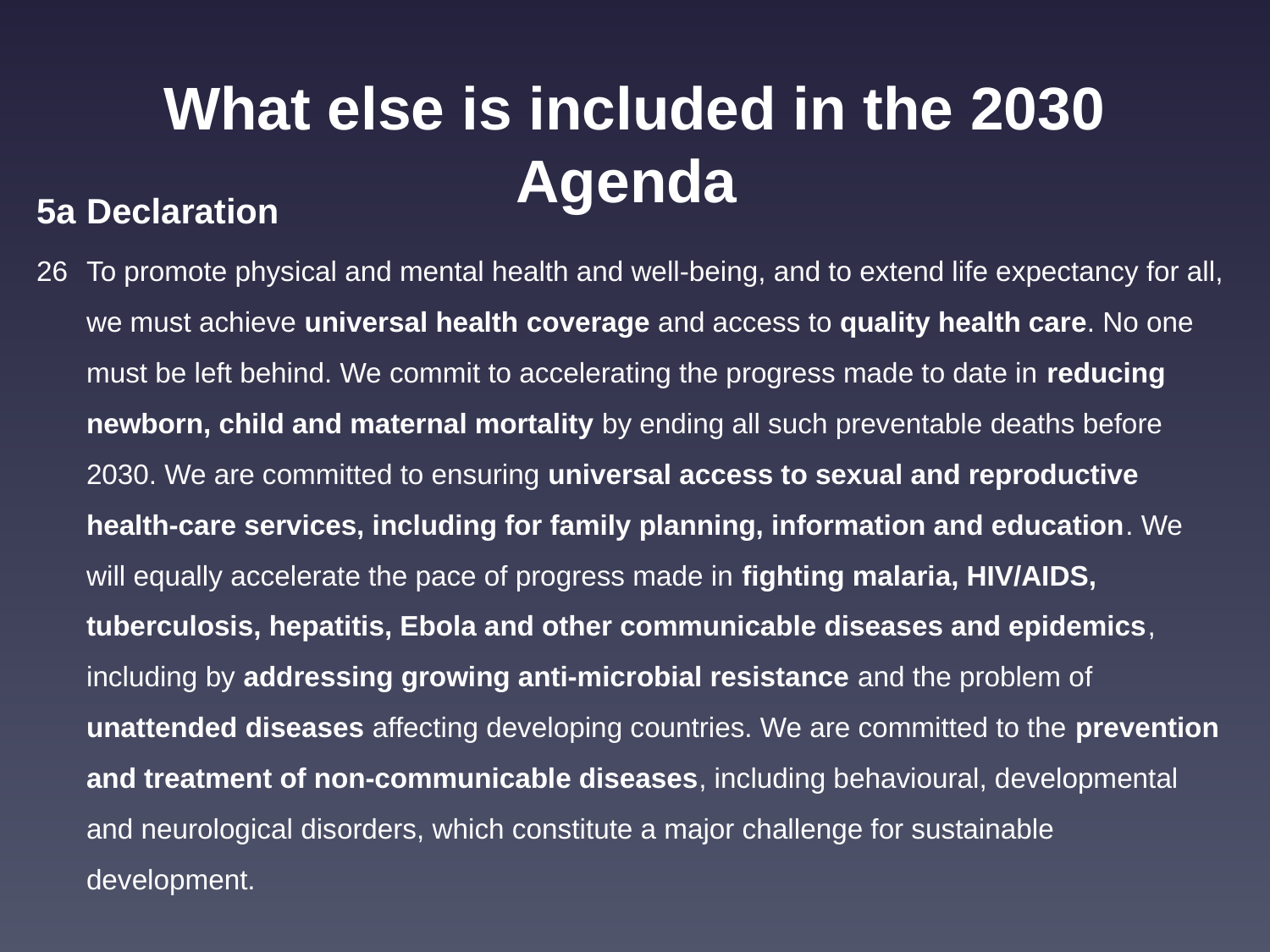

# What else is included in the 2030 Agenda
5a	Declaration
26 	To promote physical and mental health and well-being, and to extend life expectancy for all, we must achieve universal health coverage and access to quality health care. No one must be left behind. We commit to accelerating the progress made to date in reducing newborn, child and maternal mortality by ending all such preventable deaths before 2030. We are committed to ensuring universal access to sexual and reproductive health-care services, including for family planning, information and education. We will equally accelerate the pace of progress made in fighting malaria, HIV/AIDS, tuberculosis, hepatitis, Ebola and other communicable diseases and epidemics, including by addressing growing anti-microbial resistance and the problem of unattended diseases affecting developing countries. We are committed to the prevention and treatment of non-communicable diseases, including behavioural, developmental and neurological disorders, which constitute a major challenge for sustainable development.